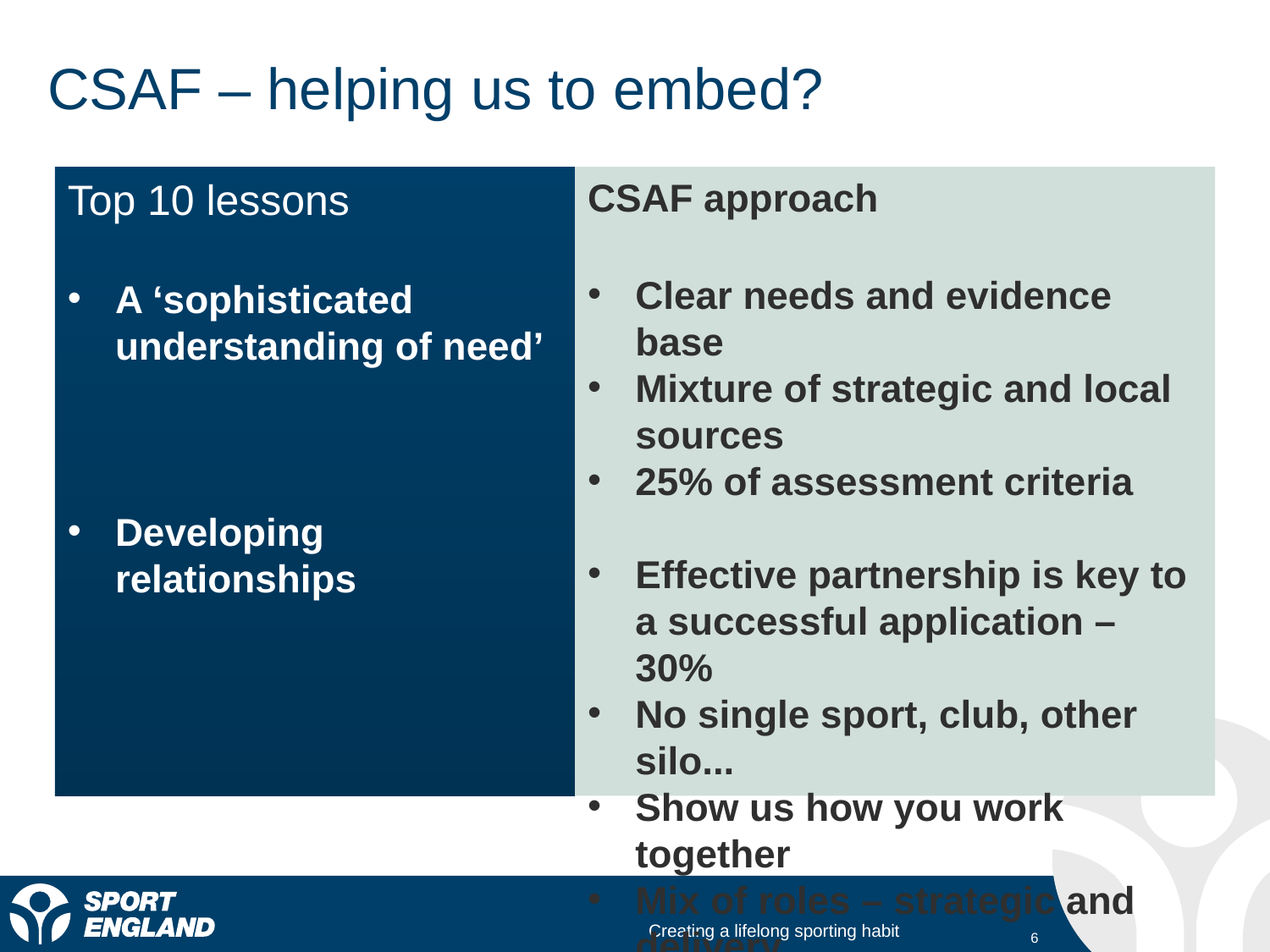

# CSAF – helping us to embed?
Top 10 lessons

A ‘sophisticated understanding of need’

Developing relationships

CSAF approach

Clear needs and evidence base
Mixture of strategic and local sources
25% of assessment criteria

Effective partnership is key to a successful application – 30%
No single sport, club, other silo...
Show us how you work together
Mix of roles – strategic and delivery

6